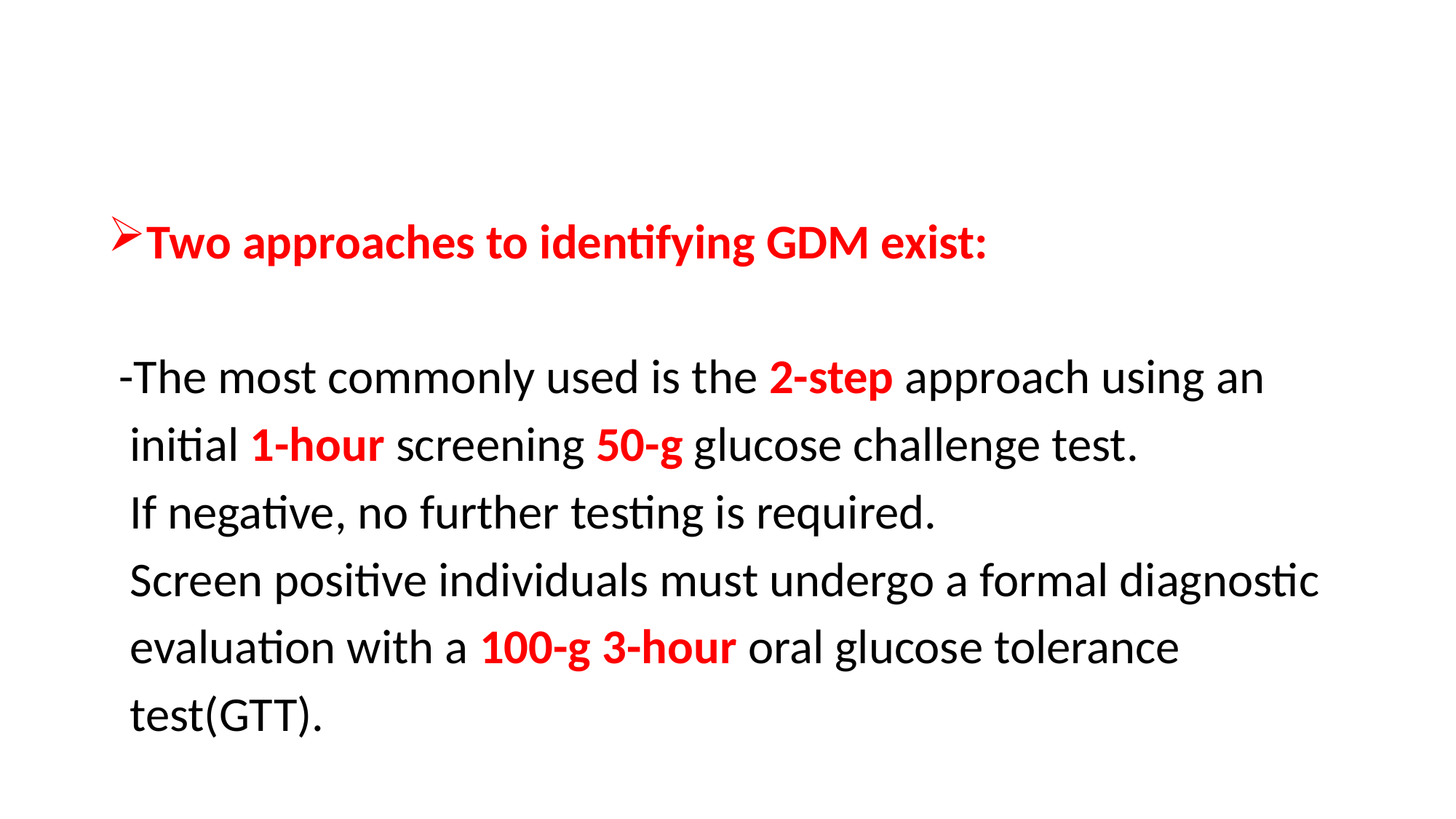

Two approaches to identifying GDM exist:

 -The most commonly used is the 2-step approach using an
  initial 1-hour screening 50-g glucose challenge test.
  If negative, no further testing is required.
  Screen positive individuals must undergo a formal diagnostic
  evaluation with a 100-g 3-hour oral glucose tolerance
  test(GTT).